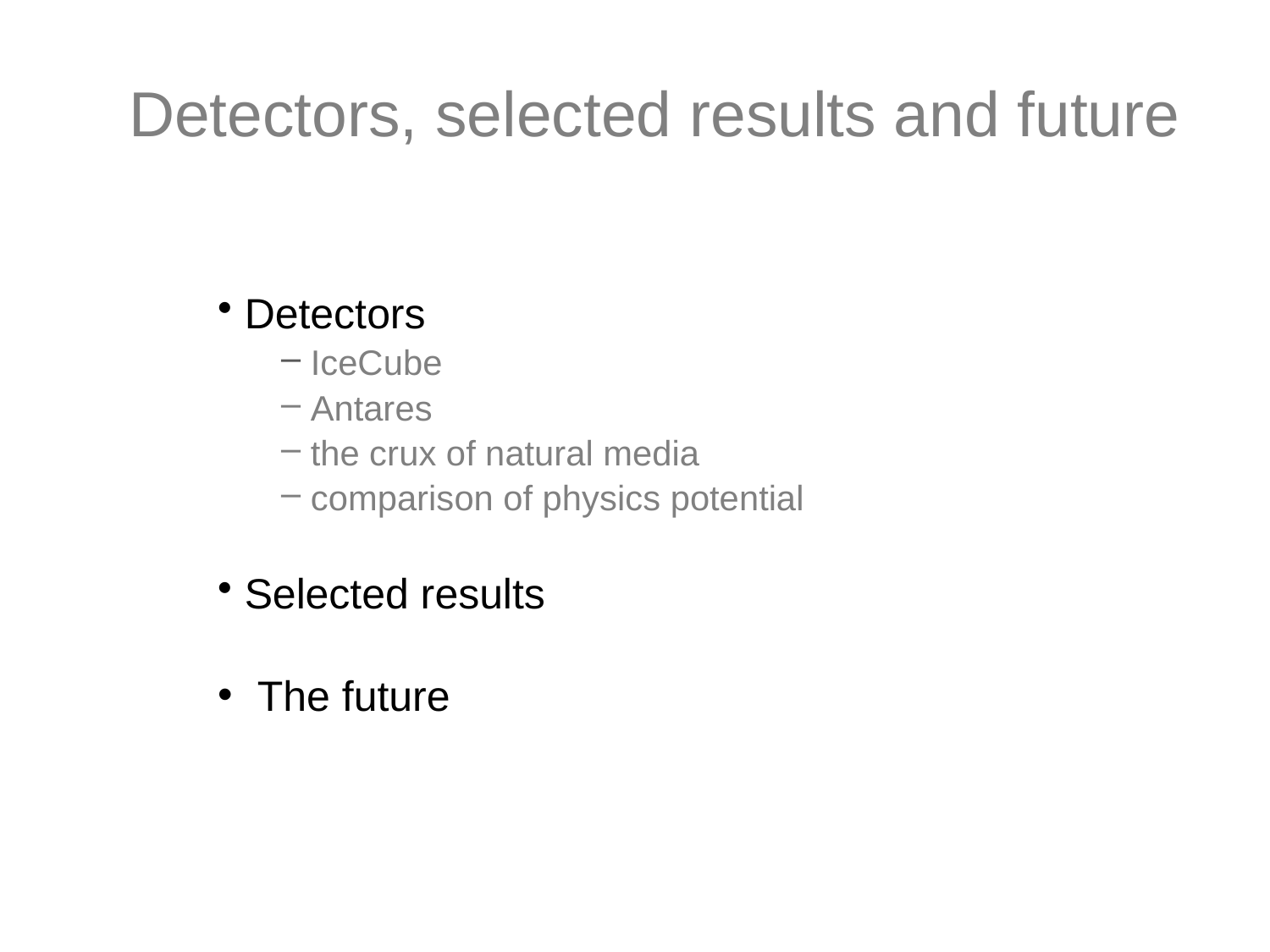

# Detectors, selected results and future
 Detectors
 IceCube
 Antares
 the crux of natural media
 comparison of physics potential

 Selected results

The future